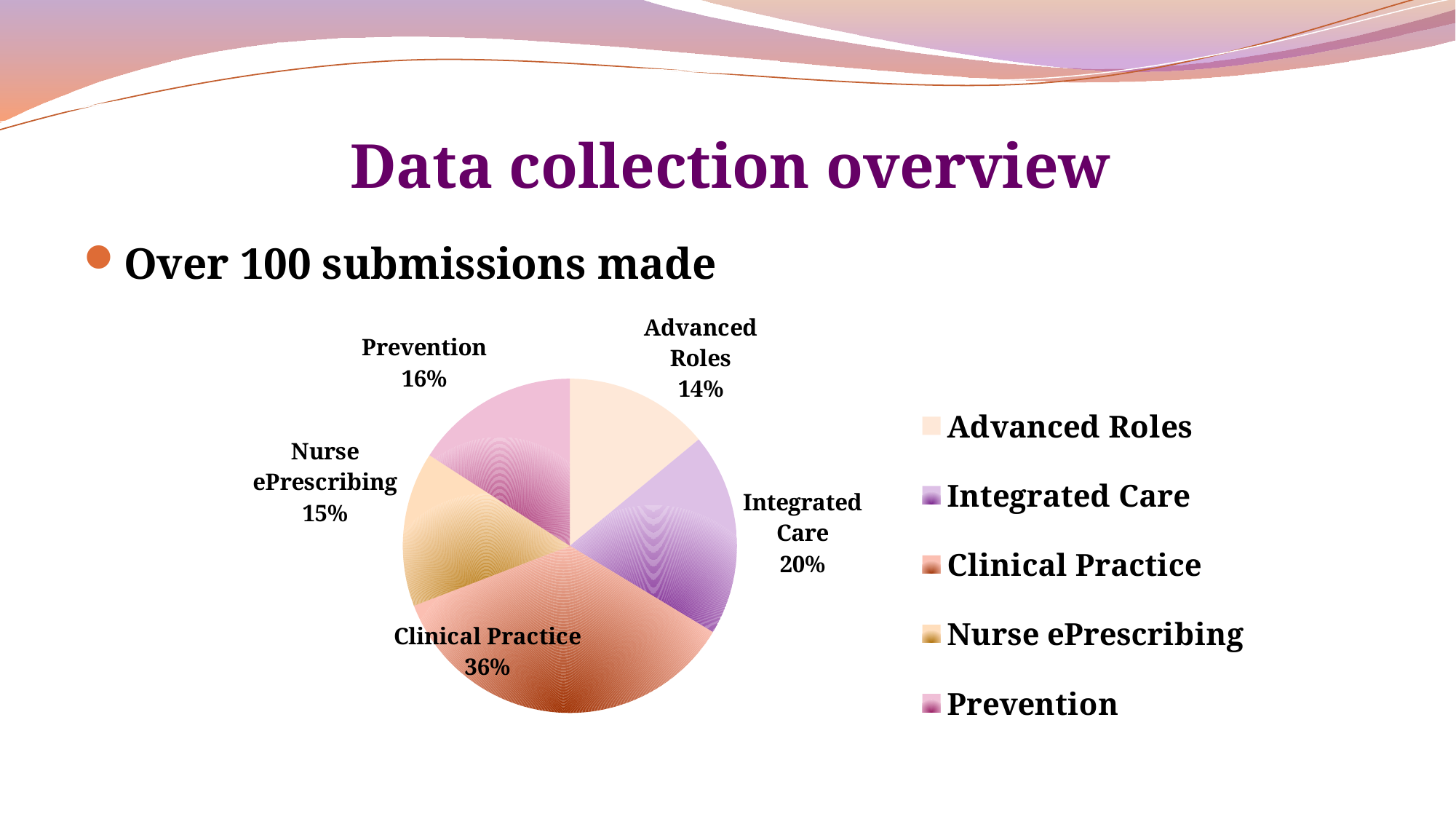

# Data collection overview
Over 100 submissions made

### Chart

| Category |  |
|---|---|
| Advanced Roles | 15.0 |
| Integrated Care | 21.0 |
| Clinical Practice | 38.0 |
| Nurse ePrescribing | 16.0 |
| Prevention | 17.0 |